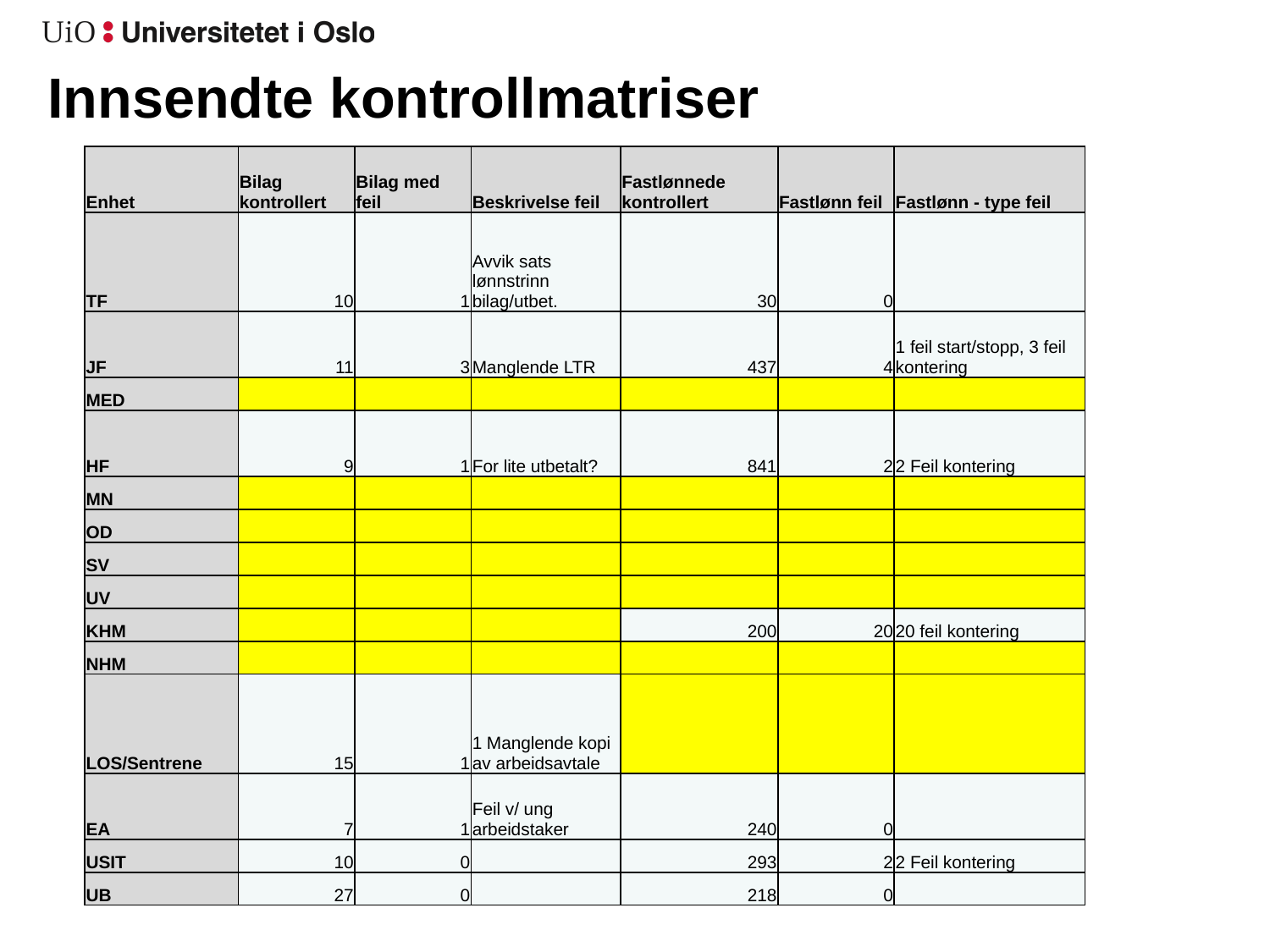

# Innsendte kontrollmatriser
| Enhet | Bilag kontrollert | Bilag med feil | Beskrivelse feil | Fastlønnede kontrollert | Fastlønn feil | Fastlønn - type feil |
| --- | --- | --- | --- | --- | --- | --- |
| TF | 10 | 1 | Avvik sats lønnstrinn bilag/utbet. | 30 | 0 |  |
| JF | 11 | 3 | Manglende LTR | 437 | 4 | 1 feil start/stopp, 3 feil kontering |
| MED |  |  |  |  |  |  |
| HF | 9 | 1 | For lite utbetalt? | 841 | 2 | 2 Feil kontering |
| MN |  |  |  |  |  |  |
| OD |  |  |  |  |  |  |
| SV |  |  |  |  |  |  |
| UV |  |  |  |  |  |  |
| KHM |  |  |  | 200 | 20 | 20 feil kontering |
| NHM |  |  |  |  |  |  |
| LOS/Sentrene | 15 | 1 | 1 Manglende kopi av arbeidsavtale |  |  |  |
| EA | 7 | 1 | Feil v/ ung arbeidstaker | 240 | 0 |  |
| USIT | 10 | 0 |  | 293 | 2 | 2 Feil kontering |
| UB | 27 | 0 |  | 218 | 0 |  |